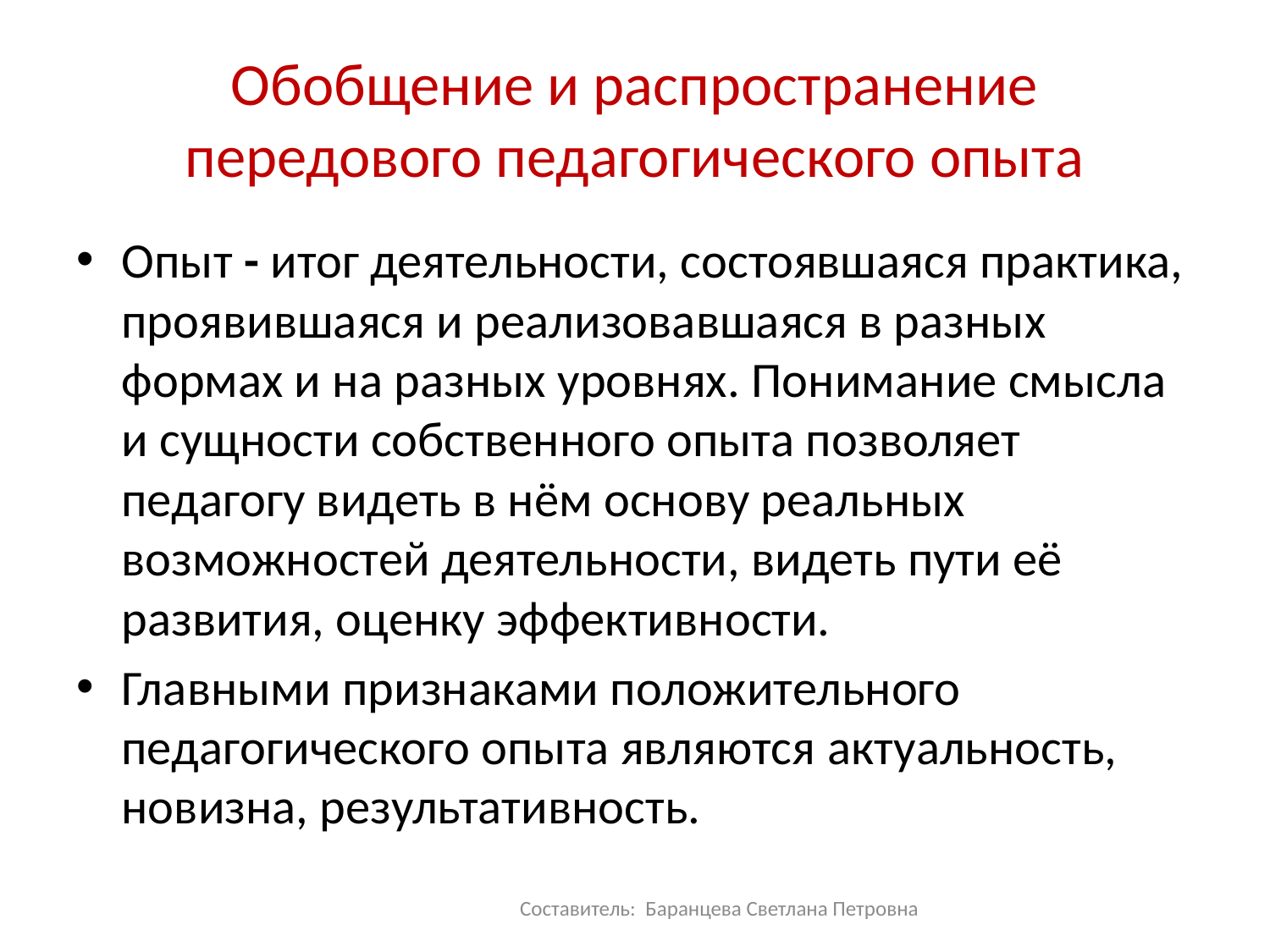

# Обобщение и распространение передового педагогического опыта
Опыт - итог деятельности, состоявшаяся практика, проявившаяся и реализовавшаяся в разных формах и на разных уровнях. Понимание смысла и сущности собственного опыта позволяет педагогу видеть в нём основу реальных возможностей деятельности, видеть пути её развития, оценку эффективности.
Главными признаками положительного педагогического опыта являются актуальность, новизна, результативность.

Составитель:  Баранцева Светлана Петровна